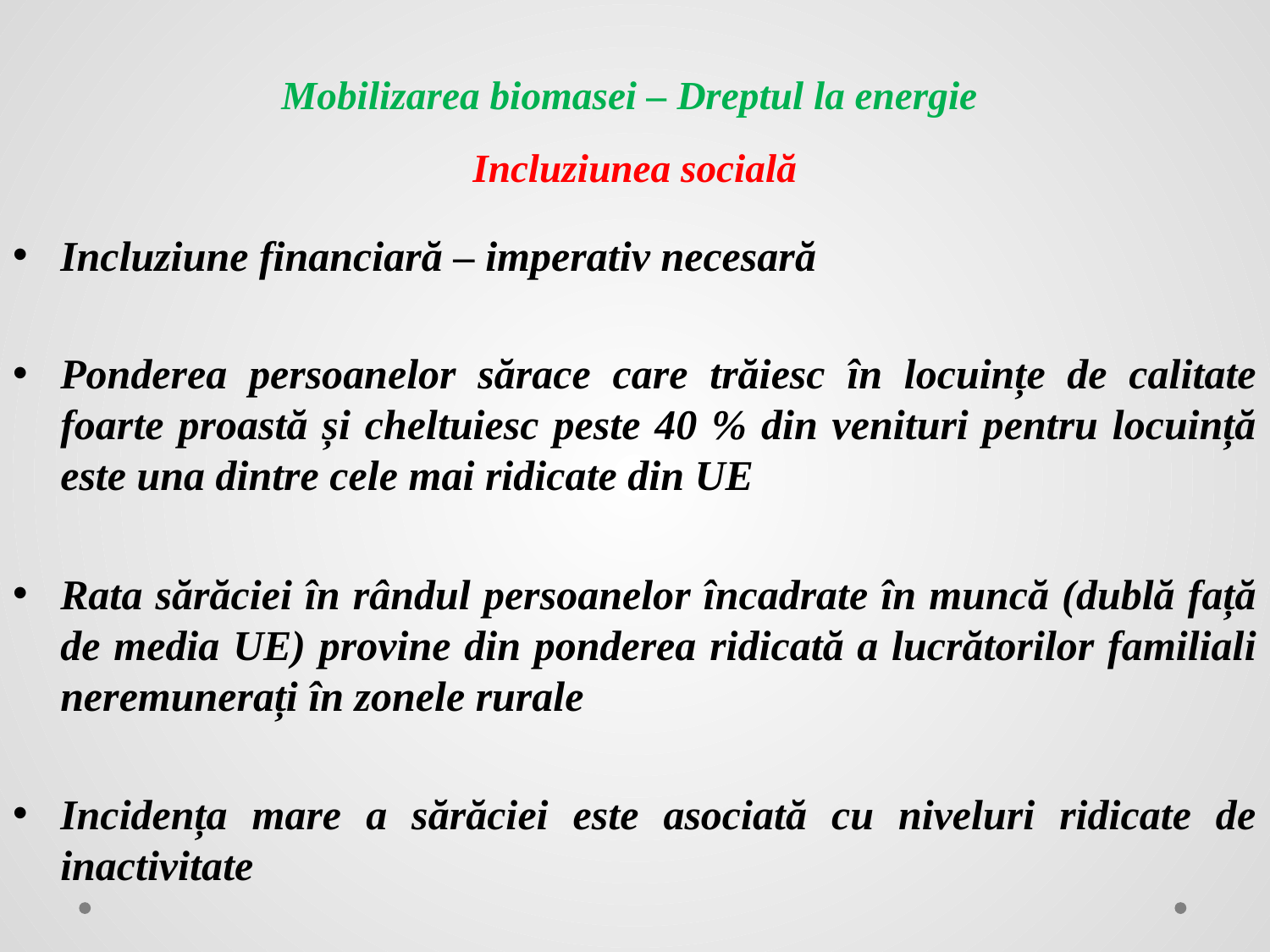

# Mobilizarea biomasei – Dreptul la energie Incluziunea socială
Incluziune financiară – imperativ necesară

Ponderea persoanelor sărace care trăiesc în locuințe de calitate foarte proastă și cheltuiesc peste 40 % din venituri pentru locuință este una dintre cele mai ridicate din UE

Rata sărăciei în rândul persoanelor încadrate în muncă (dublă față de media UE) provine din ponderea ridicată a lucrătorilor familiali neremunerați în zonele rurale

Incidența mare a sărăciei este asociată cu niveluri ridicate de inactivitate